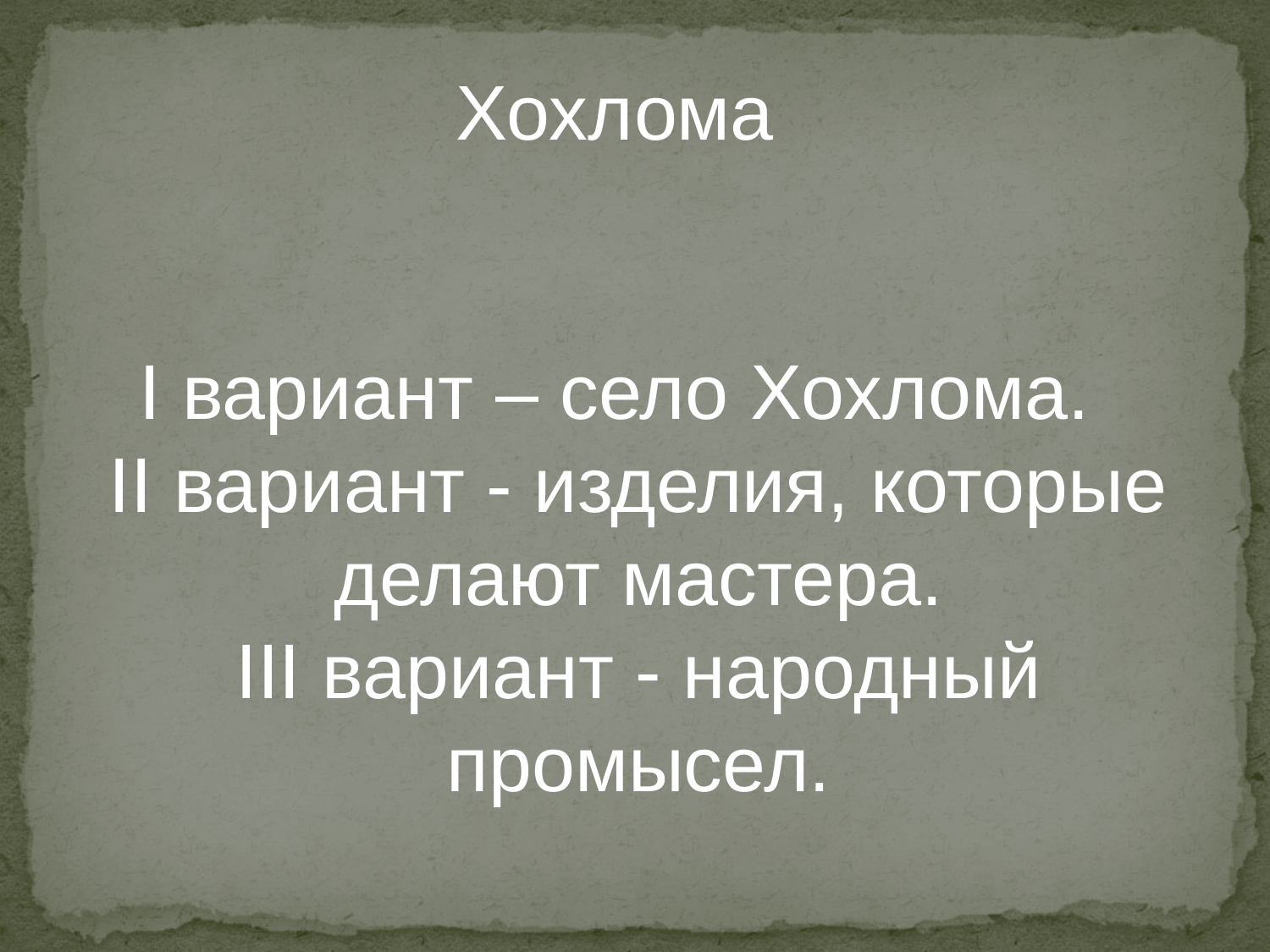

Хохлома

I вариант – село Хохлома.
II вариант - изделия, которые делают мастера.
III вариант - народный промысел.